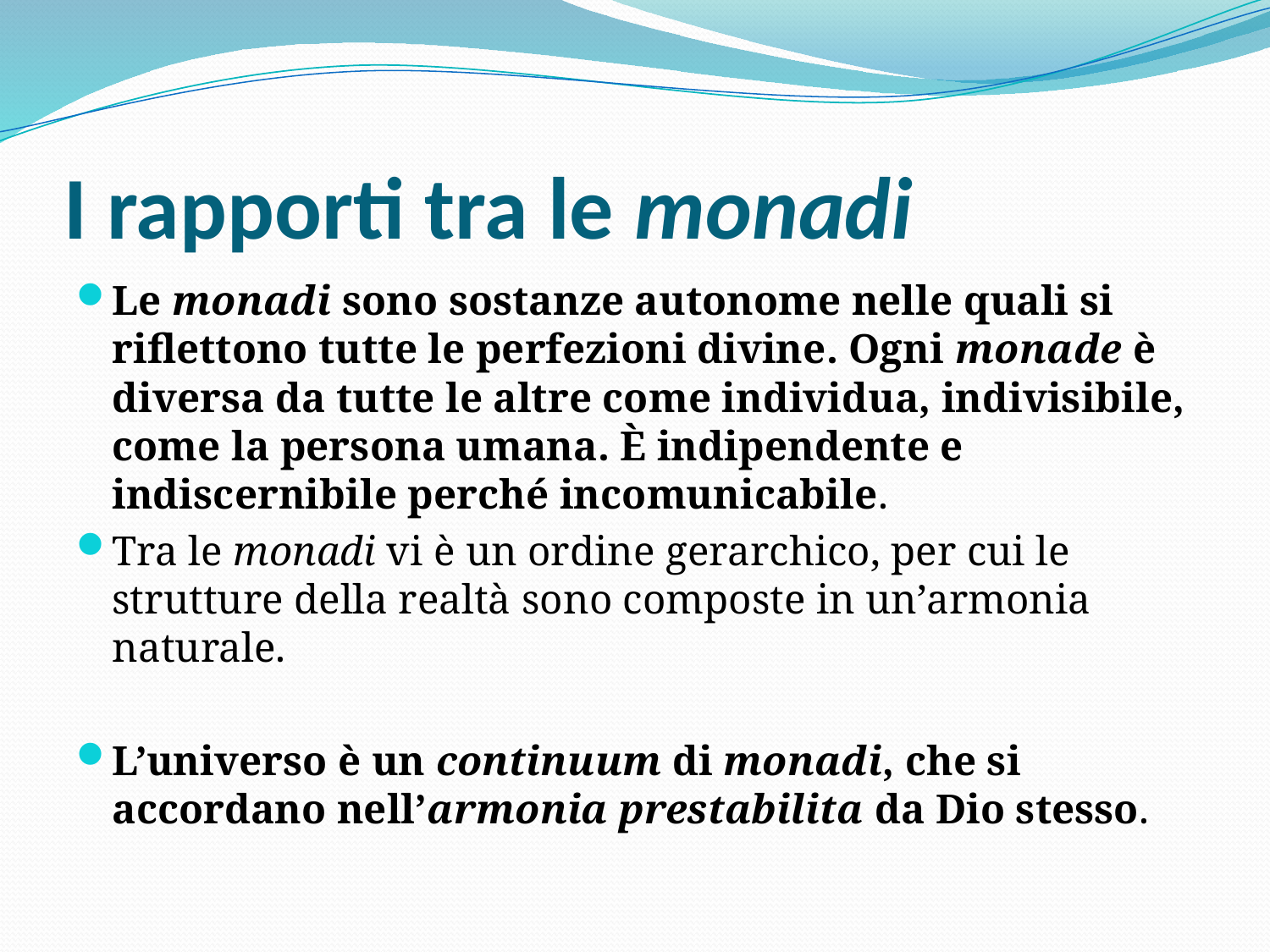

# I rapporti tra le monadi
Le monadi sono sostanze autonome nelle quali si riflettono tutte le perfezioni divine. Ogni monade è diversa da tutte le altre come individua, indivisibile, come la persona umana. È indipendente e indiscernibile perché incomunicabile.
Tra le monadi vi è un ordine gerarchico, per cui le strutture della realtà sono composte in un’armonia naturale.

L’universo è un continuum di monadi, che si accordano nell’armonia prestabilita da Dio stesso.